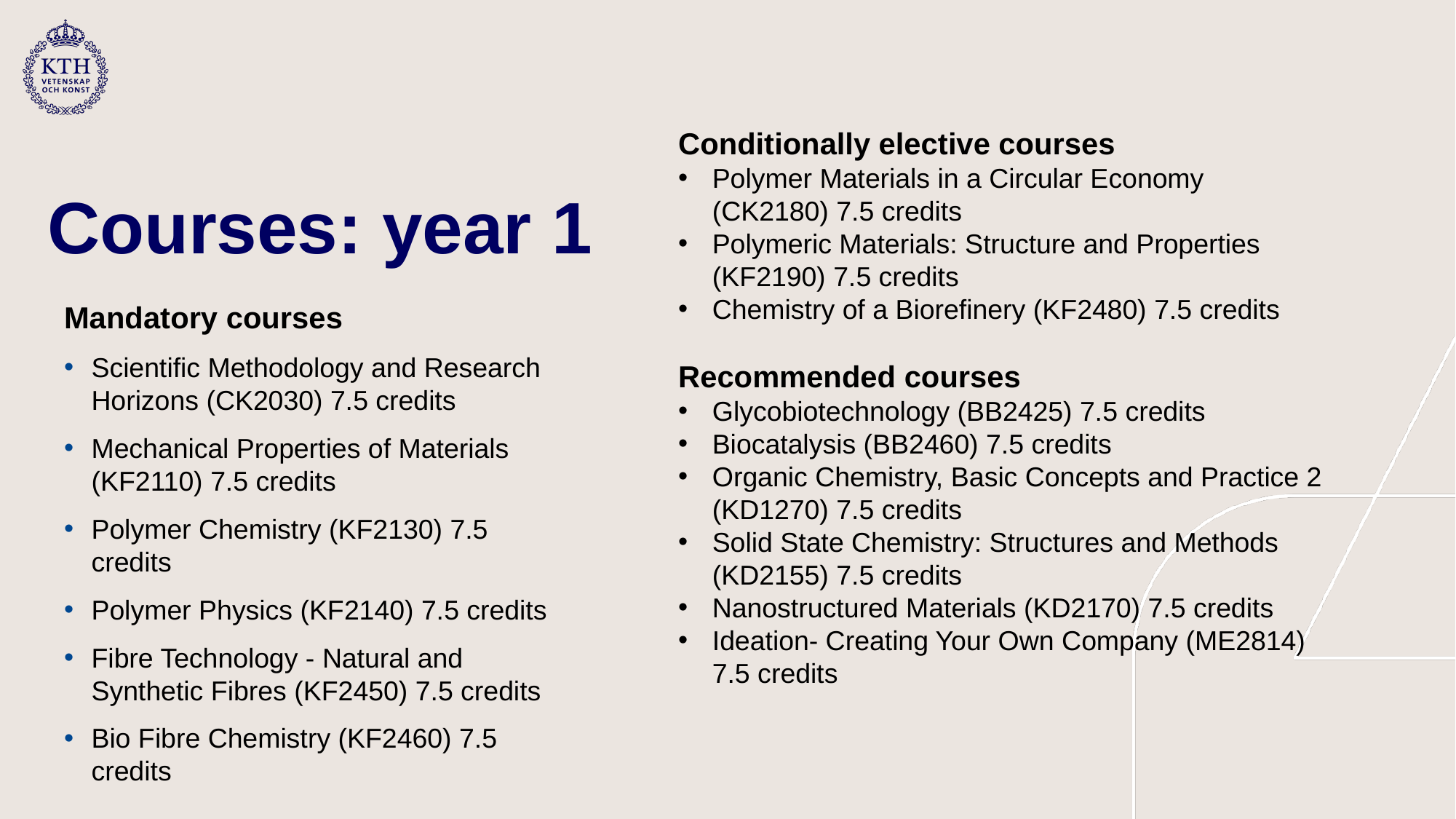

Conditionally elective courses
Polymer Materials in a Circular Economy (CK2180) 7.5 credits
Polymeric Materials: Structure and Properties (KF2190) 7.5 credits
Chemistry of a Biorefinery (KF2480) 7.5 credits
Recommended courses
Glycobiotechnology (BB2425) 7.5 credits
Biocatalysis (BB2460) 7.5 credits
Organic Chemistry, Basic Concepts and Practice 2 (KD1270) 7.5 credits
Solid State Chemistry: Structures and Methods (KD2155) 7.5 credits
Nanostructured Materials (KD2170) 7.5 credits
Ideation- Creating Your Own Company (ME2814) 7.5 credits
# Courses: year 1
Mandatory courses
Scientific Methodology and Research Horizons (CK2030) 7.5 credits
Mechanical Properties of Materials (KF2110) 7.5 credits
Polymer Chemistry (KF2130) 7.5 credits
Polymer Physics (KF2140) 7.5 credits
Fibre Technology - Natural and Synthetic Fibres (KF2450) 7.5 credits
Bio Fibre Chemistry (KF2460) 7.5 credits